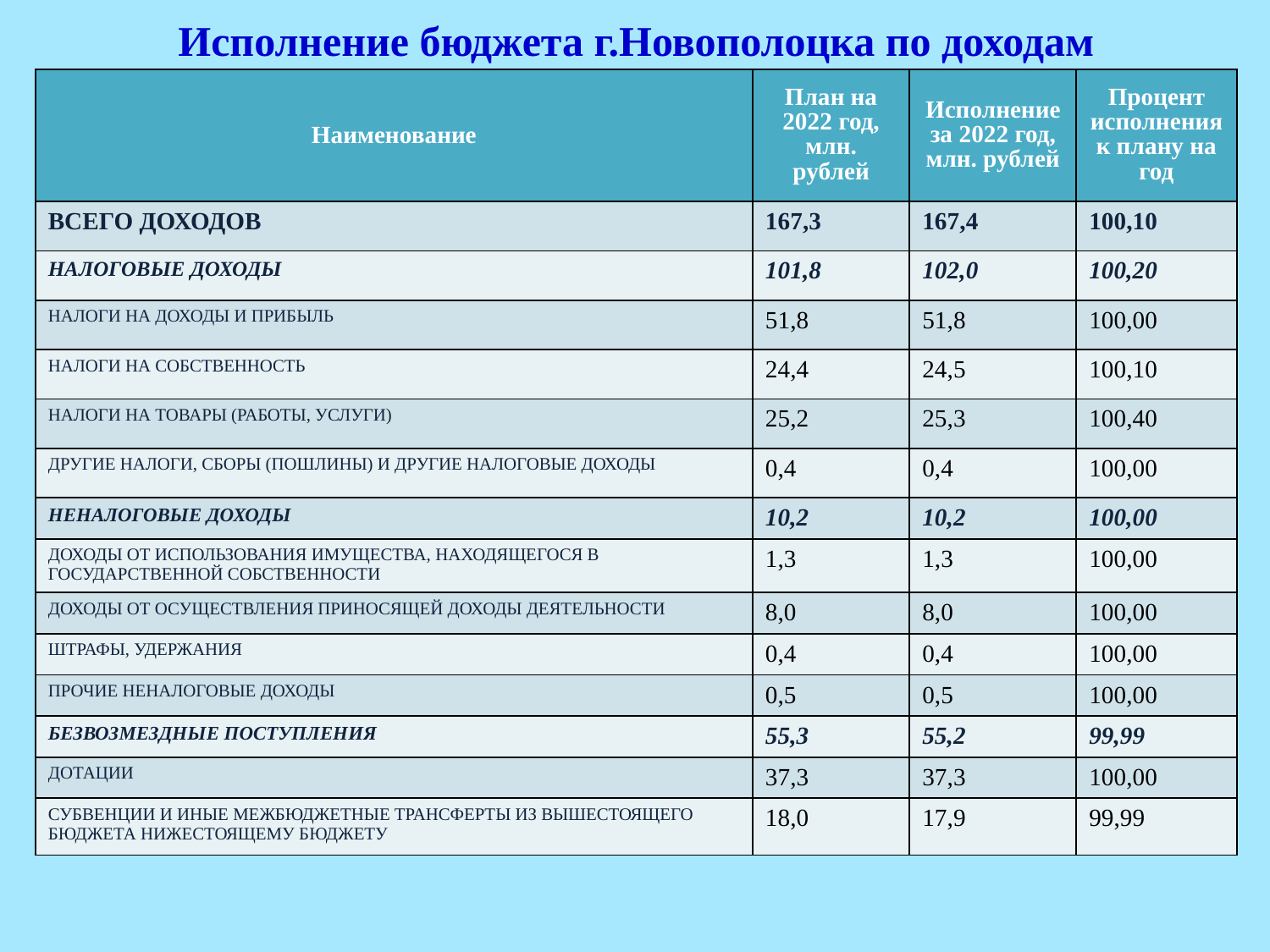

# Исполнение бюджета г.Новополоцка по доходам
| Наименование | План на 2022 год, млн. рублей | Исполнение за 2022 год, млн. рублей | Процент исполнения к плану на год |
| --- | --- | --- | --- |
| ВСЕГО ДОХОДОВ | 167,3 | 167,4 | 100,10 |
| НАЛОГОВЫЕ ДОХОДЫ | 101,8 | 102,0 | 100,20 |
| НАЛОГИ НА ДОХОДЫ И ПРИБЫЛЬ | 51,8 | 51,8 | 100,00 |
| НАЛОГИ НА СОБСТВЕННОСТЬ | 24,4 | 24,5 | 100,10 |
| НАЛОГИ НА ТОВАРЫ (РАБОТЫ, УСЛУГИ) | 25,2 | 25,3 | 100,40 |
| ДРУГИЕ НАЛОГИ, СБОРЫ (ПОШЛИНЫ) И ДРУГИЕ НАЛОГОВЫЕ ДОХОДЫ | 0,4 | 0,4 | 100,00 |
| НЕНАЛОГОВЫЕ ДОХОДЫ | 10,2 | 10,2 | 100,00 |
| ДОХОДЫ ОТ ИСПОЛЬЗОВАНИЯ ИМУЩЕСТВА, НАХОДЯЩЕГОСЯ В ГОСУДАРСТВЕННОЙ СОБСТВЕННОСТИ | 1,3 | 1,3 | 100,00 |
| ДОХОДЫ ОТ ОСУЩЕСТВЛЕНИЯ ПРИНОСЯЩЕЙ ДОХОДЫ ДЕЯТЕЛЬНОСТИ | 8,0 | 8,0 | 100,00 |
| ШТРАФЫ, УДЕРЖАНИЯ | 0,4 | 0,4 | 100,00 |
| ПРОЧИЕ НЕНАЛОГОВЫЕ ДОХОДЫ | 0,5 | 0,5 | 100,00 |
| БЕЗВОЗМЕЗДНЫЕ ПОСТУПЛЕНИЯ | 55,3 | 55,2 | 99,99 |
| ДОТАЦИИ | 37,3 | 37,3 | 100,00 |
| СУБВЕНЦИИ И ИНЫЕ МЕЖБЮДЖЕТНЫЕ ТРАНСФЕРТЫ ИЗ ВЫШЕСТОЯЩЕГО БЮДЖЕТА НИЖЕСТОЯЩЕМУ БЮДЖЕТУ | 18,0 | 17,9 | 99,99 |